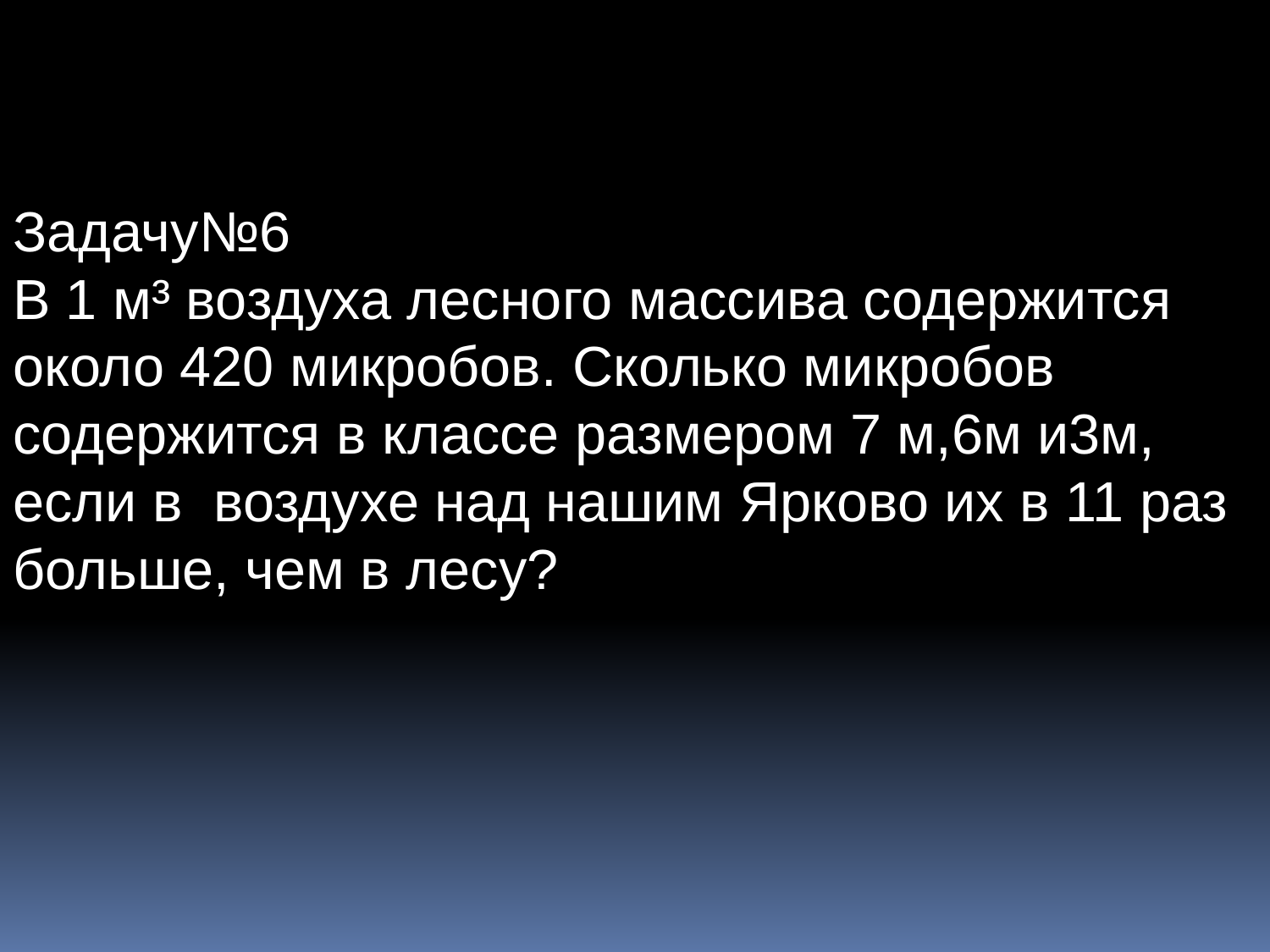

Задачу№6
В 1 м³ воздуха лесного массива содержится около 420 микробов. Сколько микробов содержится в классе размером 7 м,6м и3м, если в  воздухе над нашим Ярково их в 11 раз больше, чем в лесу?